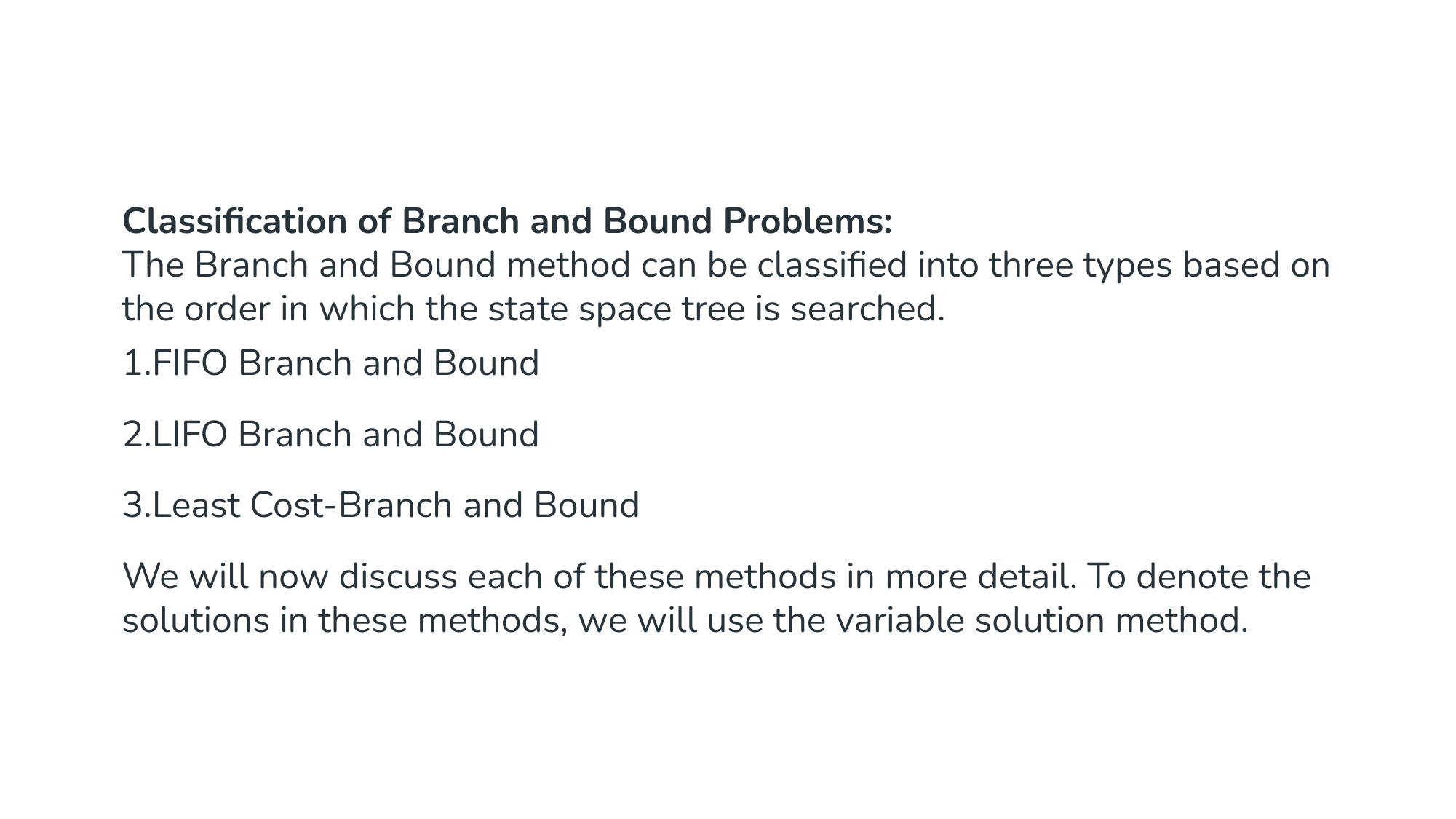

Classification of Branch and Bound Problems:
The Branch and Bound method can be classified into three types based on the order in which the state space tree is searched.
FIFO Branch and Bound
LIFO Branch and Bound
Least Cost-Branch and Bound
We will now discuss each of these methods in more detail. To denote the solutions in these methods, we will use the variable solution method.